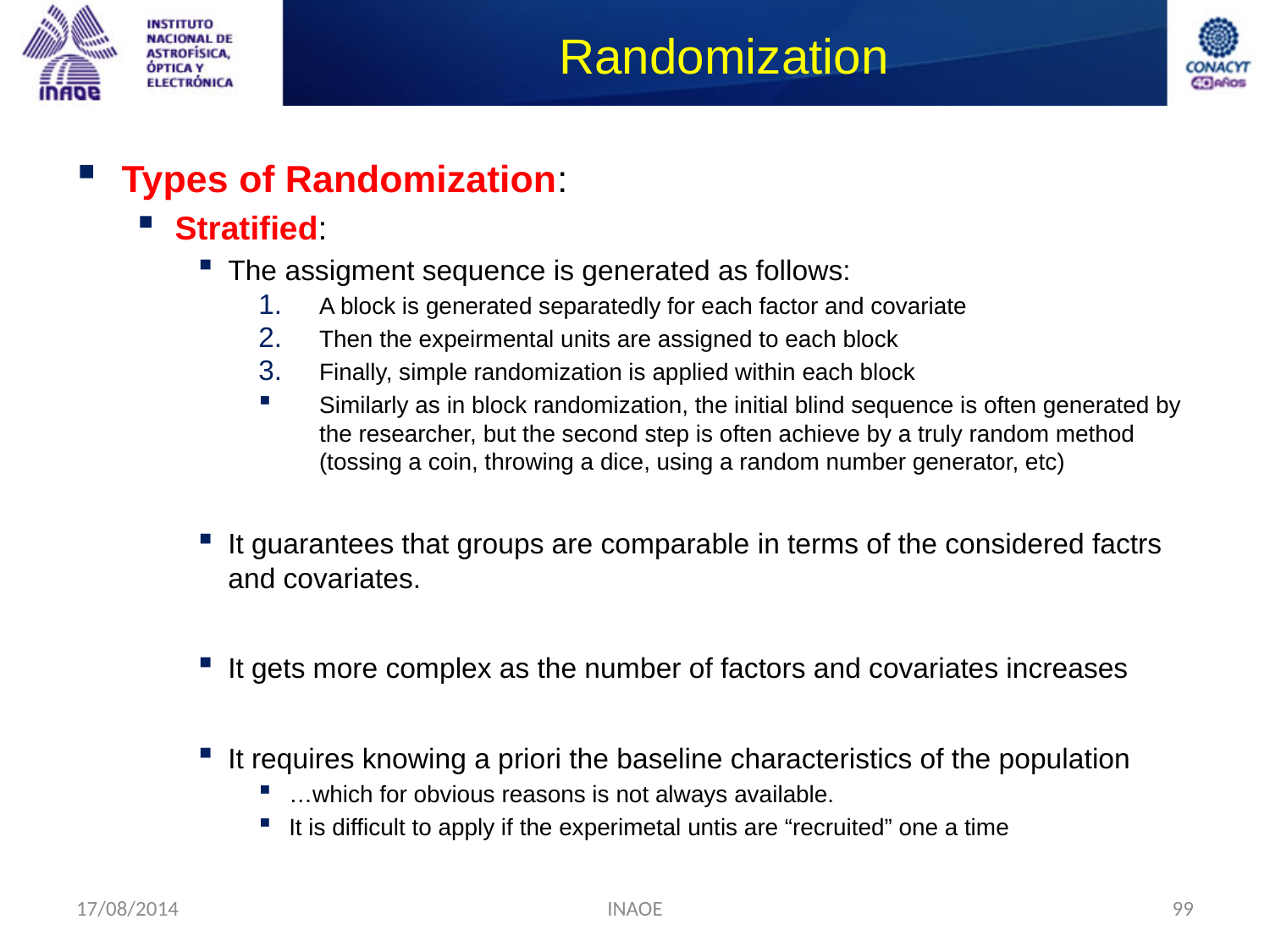

# Randomization
Types of Randomization:
Stratified:
The assigment sequence is generated as follows:
A block is generated separatedly for each factor and covariate
Then the expeirmental units are assigned to each block
Finally, simple randomization is applied within each block
Similarly as in block randomization, the initial blind sequence is often generated by the researcher, but the second step is often achieve by a truly random method (tossing a coin, throwing a dice, using a random number generator, etc)

It guarantees that groups are comparable in terms of the considered factrs and covariates.

It gets more complex as the number of factors and covariates increases

It requires knowing a priori the baseline characteristics of the population
…which for obvious reasons is not always available.
It is difficult to apply if the experimetal untis are “recruited” one a time

17/08/2014
INAOE
99